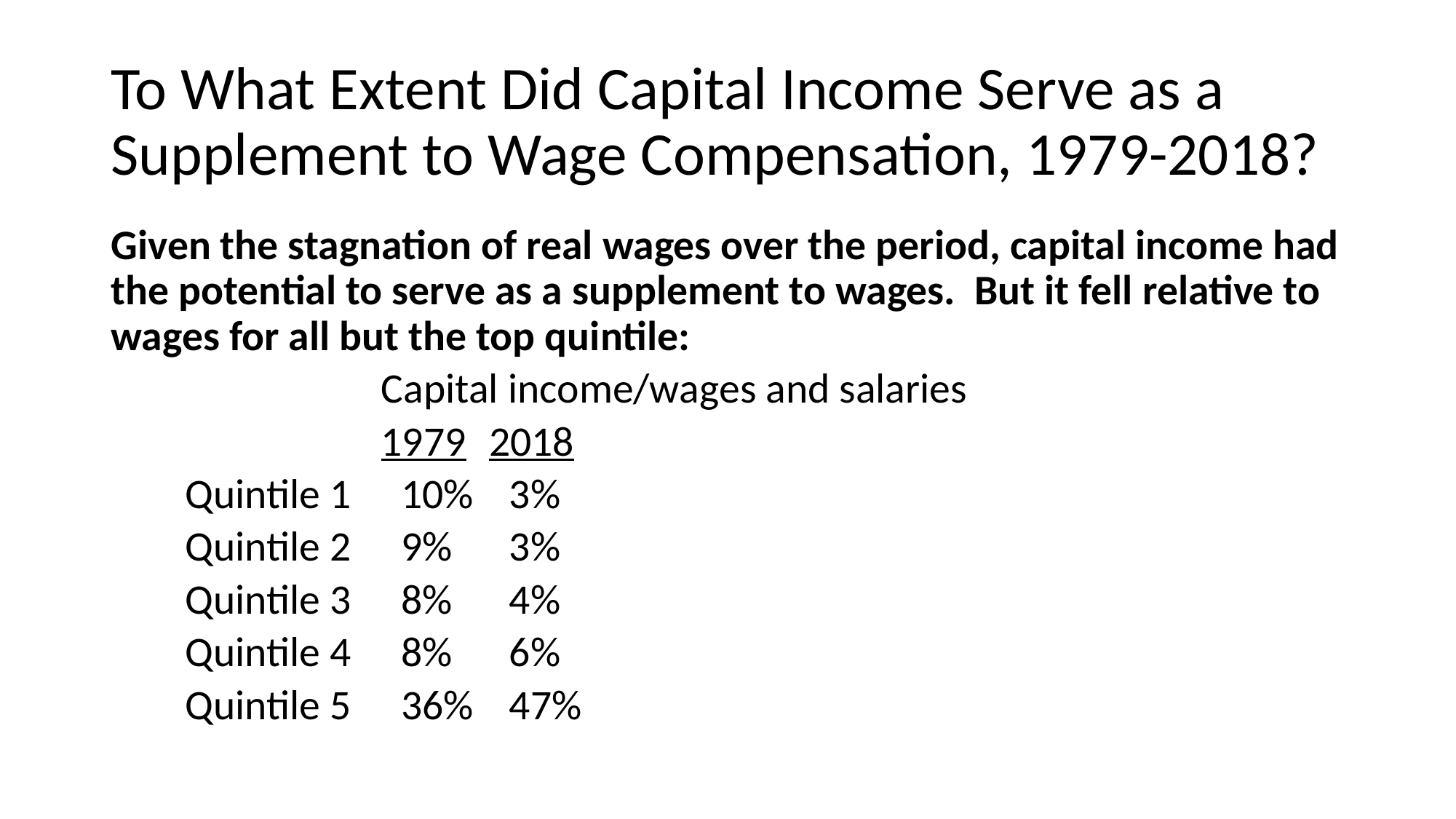

# To What Extent Did Capital Income Serve as a Supplement to Wage Compensation, 1979-2018?
Given the stagnation of real wages over the period, capital income had the potential to serve as a supplement to wages.  But it fell relative to wages for all but the top quintile:
Capital income/wages and salaries
		1979		2018
Quintile 1		10%		3%
Quintile 2		9%		3%
Quintile 3		8%		4%
Quintile 4		8%		6%
Quintile 5		36%		47%